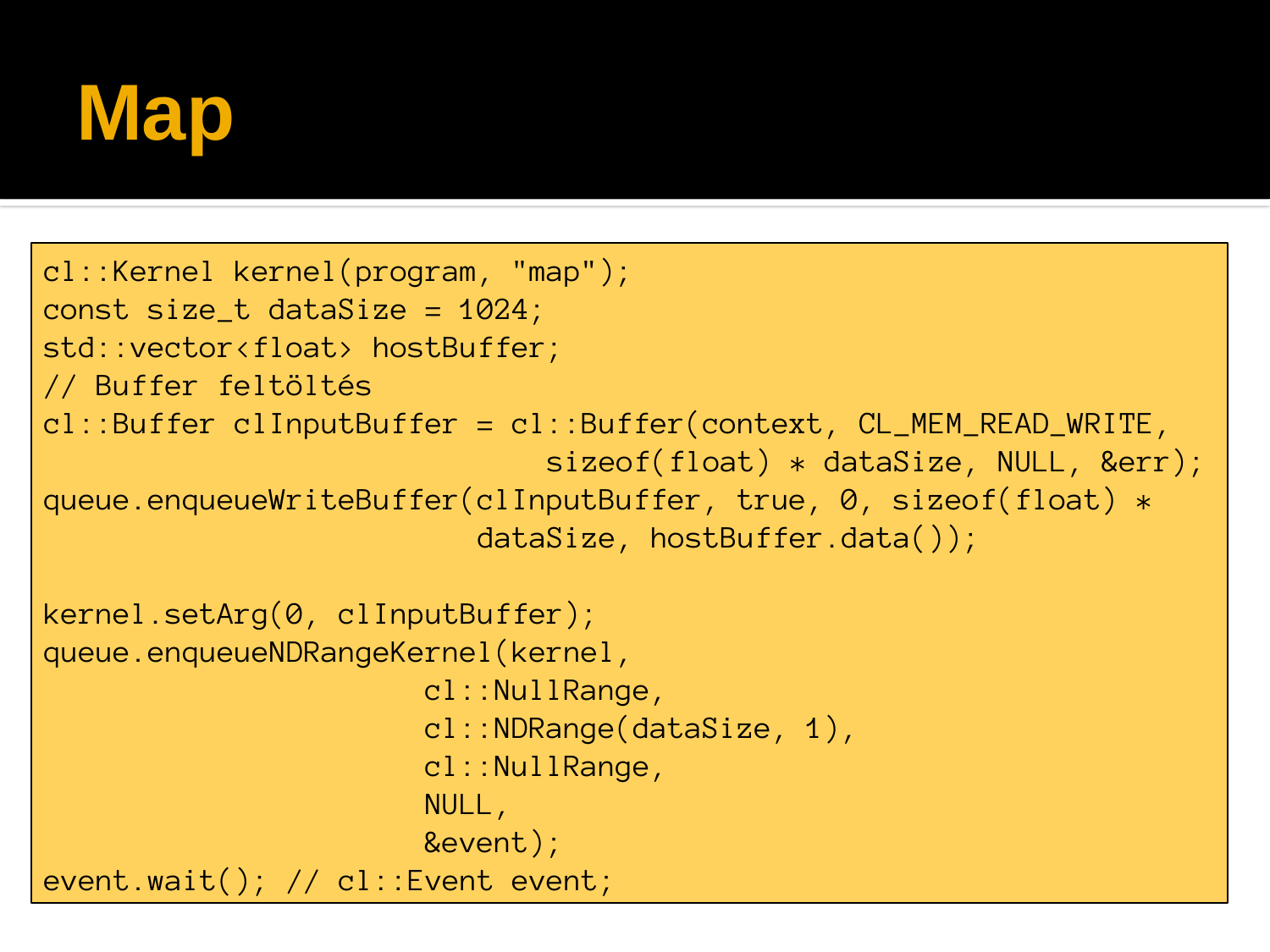

# Map
cl::Kernel kernel(program, "map");
const size_t dataSize = 1024;
std::vector<float> hostBuffer;
// Buffer feltöltés
cl::Buffer clInputBuffer = cl::Buffer(context, CL_MEM_READ_WRITE,
                             sizeof(float) * dataSize, NULL, &err);
queue.enqueueWriteBuffer(clInputBuffer, true, 0, sizeof(float) *
                         dataSize, hostBuffer.data());

kernel.setArg(0, clInputBuffer);
queue.enqueueNDRangeKernel(kernel,
			cl::NullRange,
			cl::NDRange(dataSize, 1),
			cl::NullRange,
			NULL,
			&event);
event.wait(); // cl::Event event;